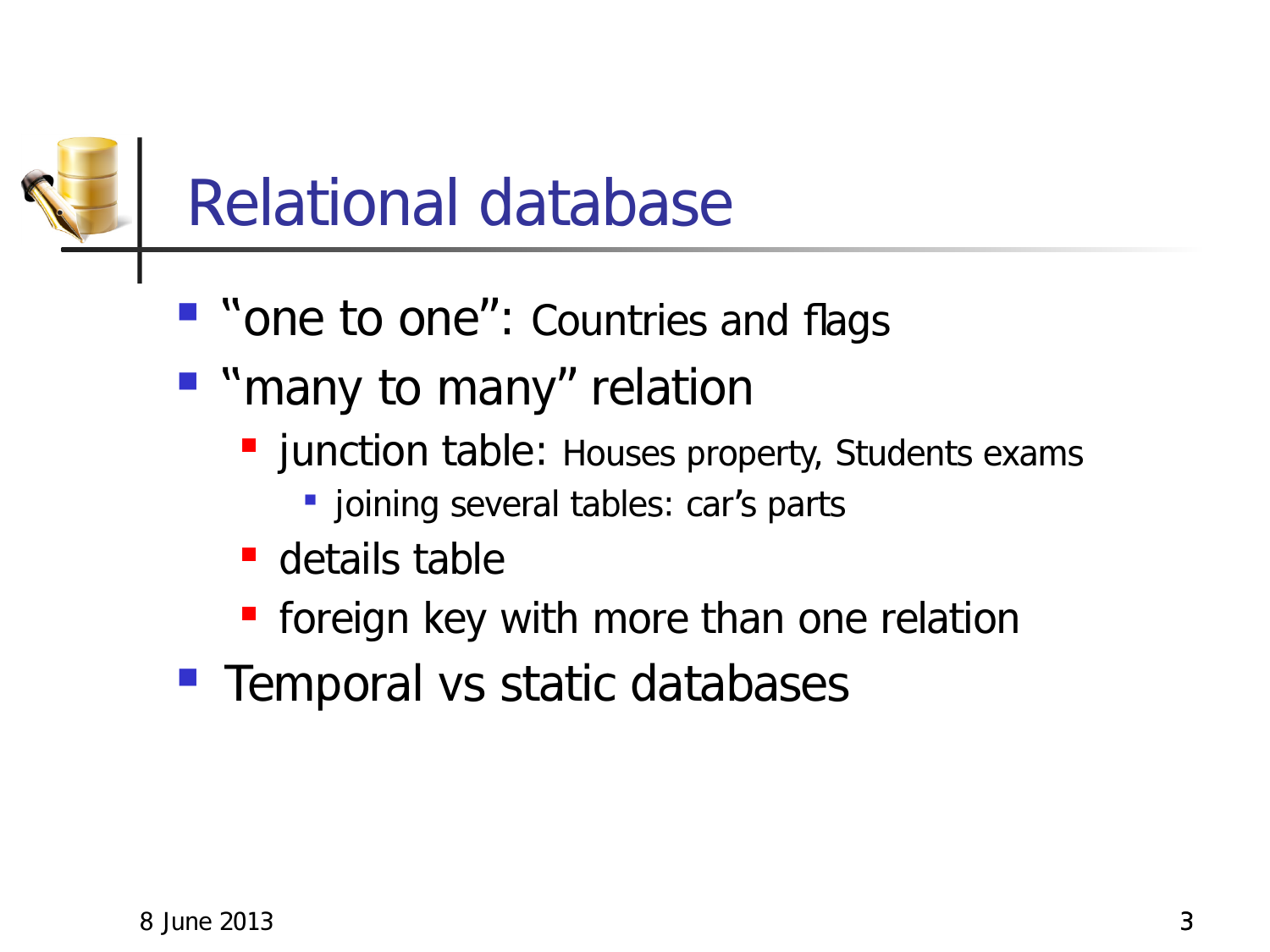

“one to one”: Countries and flags
“many to many” relation
junction table: Houses property, Students exams
joining several tables: car’s parts
details table
foreign key with more than one relation
Temporal vs static databases
Relational database
8 June 2013
3
3